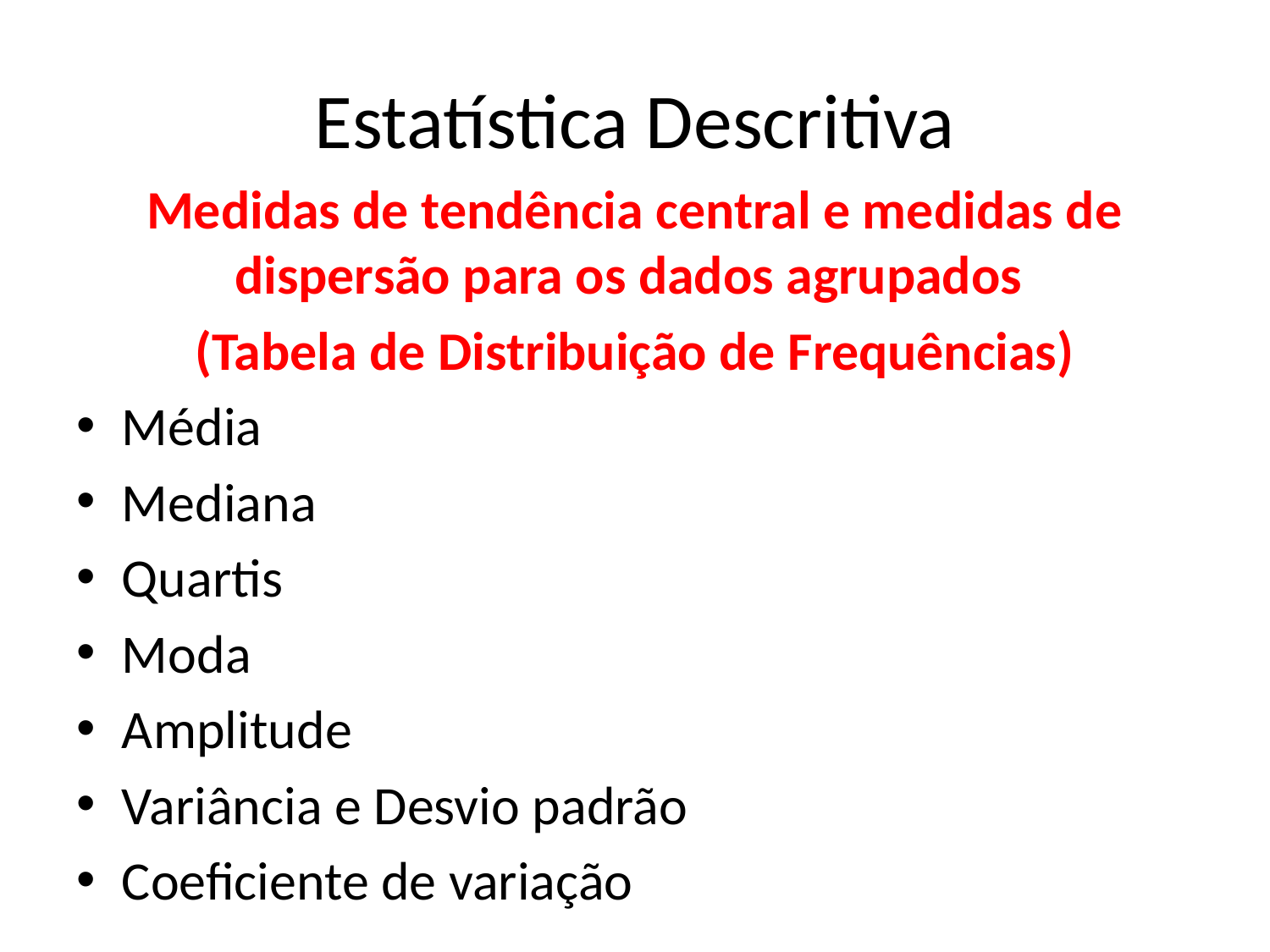

# Estatística Descritiva
Medidas de tendência central e medidas de dispersão para os dados agrupados
(Tabela de Distribuição de Frequências)
Média
Mediana
Quartis
Moda
Amplitude
Variância e Desvio padrão
Coeficiente de variação